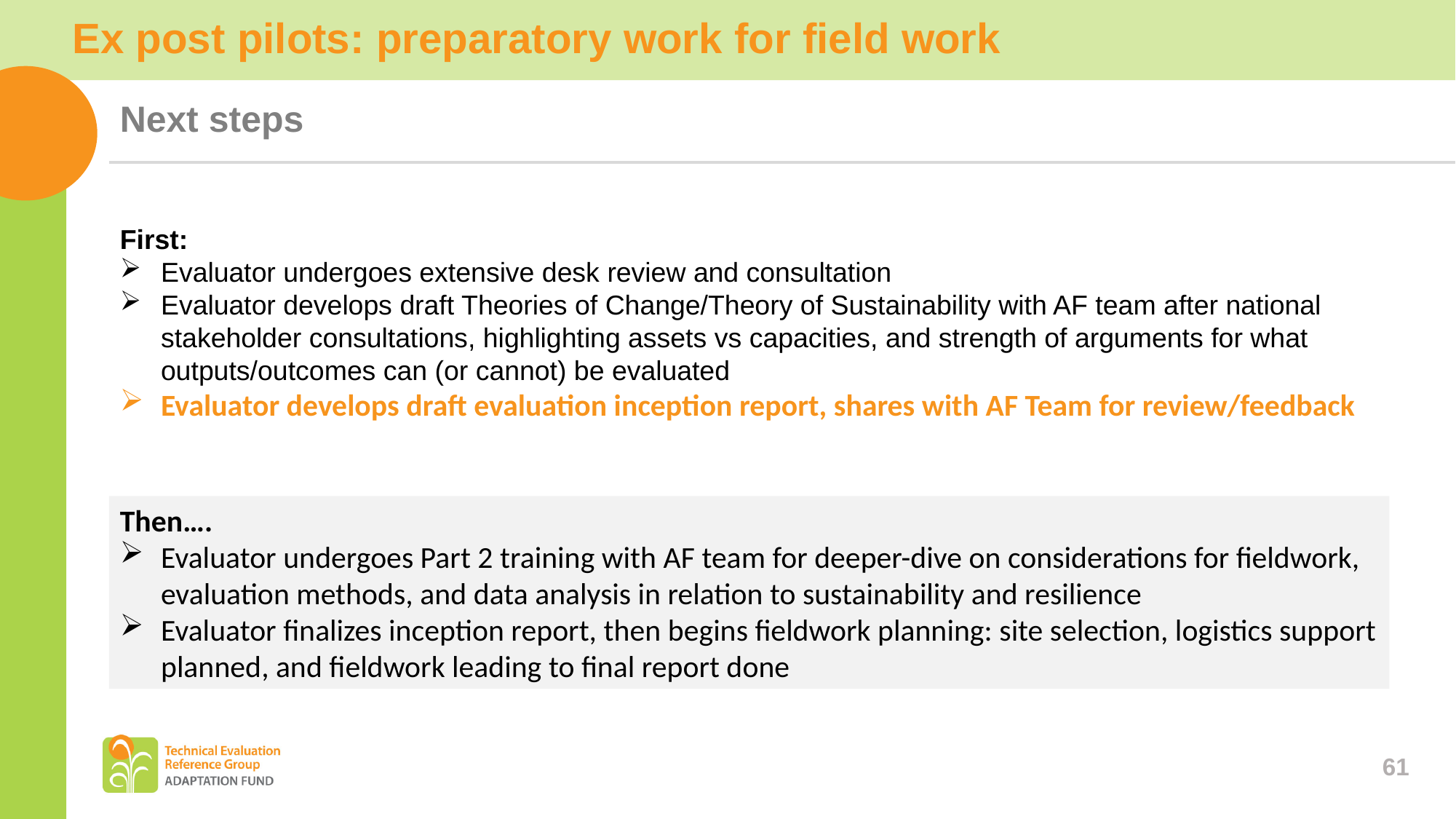

Ex post pilots: preparatory work for field work

Next steps
First:
Evaluator undergoes extensive desk review and consultation
Evaluator develops draft Theories of Change/Theory of Sustainability with AF team after national stakeholder consultations, highlighting assets vs capacities, and strength of arguments for what outputs/outcomes can (or cannot) be evaluated
Evaluator develops draft evaluation inception report, shares with AF Team for review/feedback

Then….
Evaluator undergoes Part 2 training with AF team for deeper-dive on considerations for fieldwork, evaluation methods, and data analysis in relation to sustainability and resilience
Evaluator finalizes inception report, then begins fieldwork planning: site selection, logistics support planned, and fieldwork leading to final report done
61